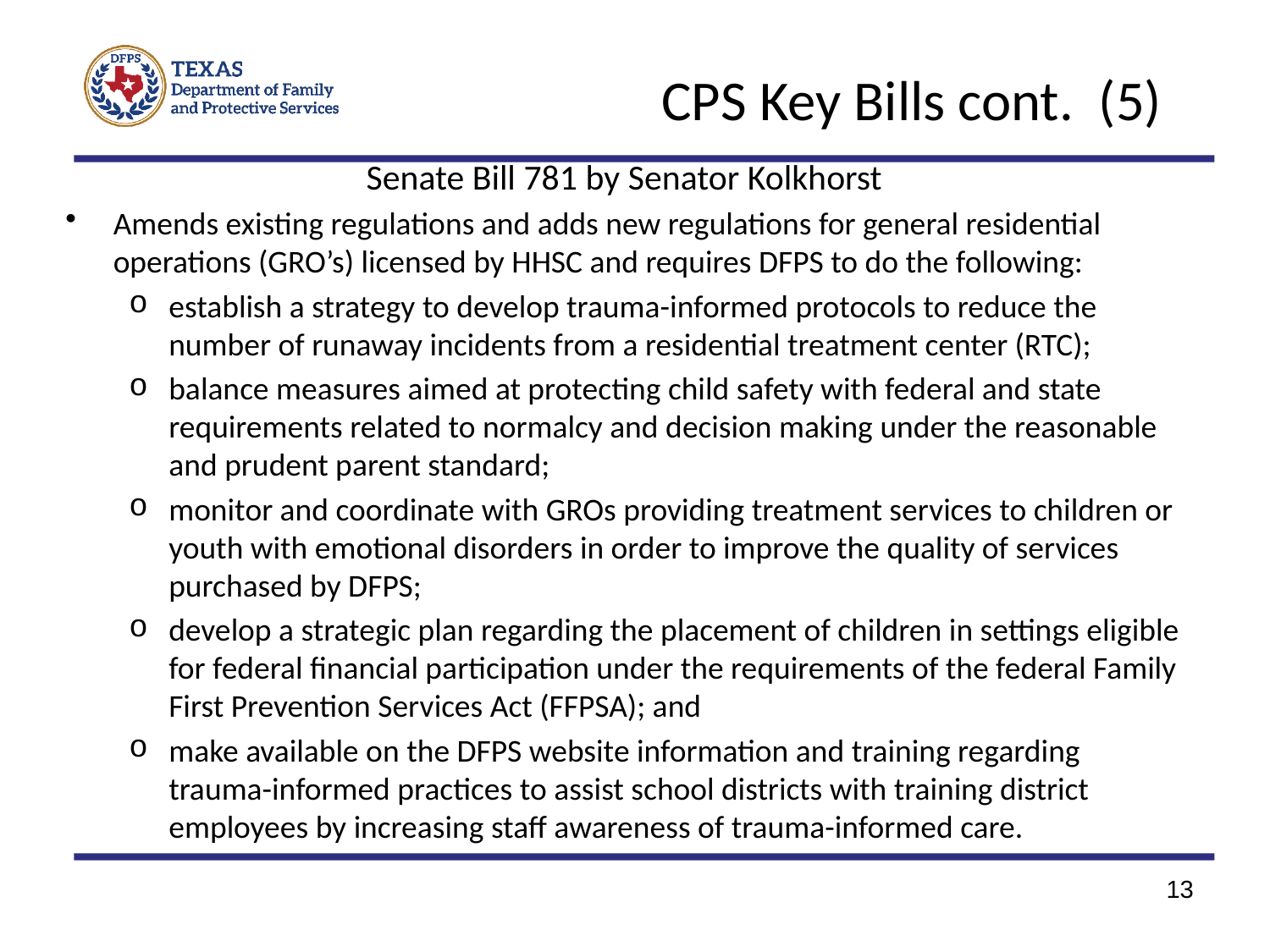

# CPS Key Bills cont.  (5)
Senate Bill 781 by Senator Kolkhorst
Amends existing regulations and adds new regulations for general residential operations (GRO’s) licensed by HHSC and requires DFPS to do the following:
establish a strategy to develop trauma-informed protocols to reduce the number of runaway incidents from a residential treatment center (RTC);
balance measures aimed at protecting child safety with federal and state requirements related to normalcy and decision making under the reasonable and prudent parent standard;
monitor and coordinate with GROs providing treatment services to children or youth with emotional disorders in order to improve the quality of services purchased by DFPS;
develop a strategic plan regarding the placement of children in settings eligible for federal financial participation under the requirements of the federal Family First Prevention Services Act (FFPSA); and
make available on the DFPS website information and training regarding trauma-informed practices to assist school districts with training district employees by increasing staff awareness of trauma-informed care.

13